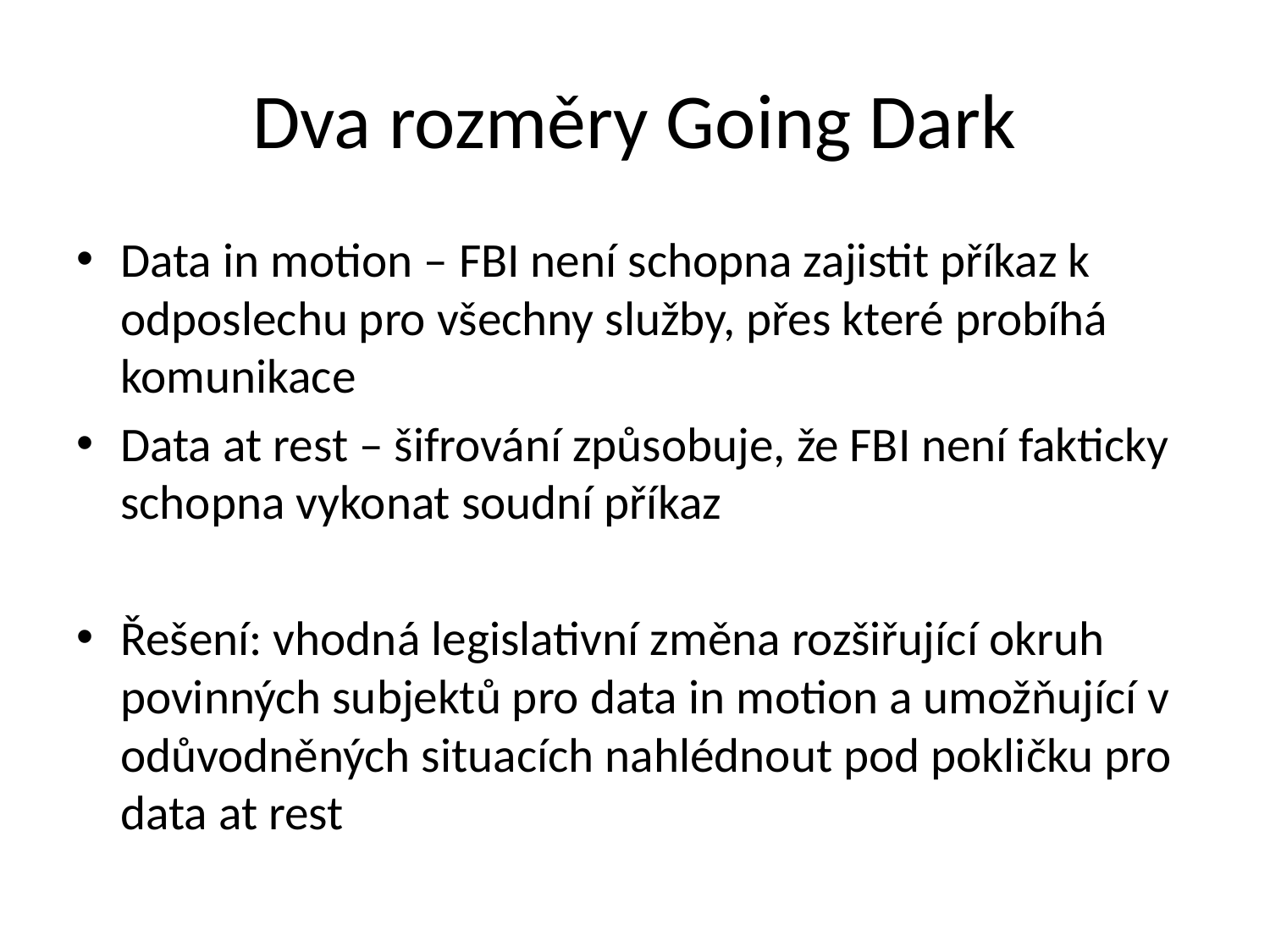

# Dva rozměry Going Dark
Data in motion – FBI není schopna zajistit příkaz k odposlechu pro všechny služby, přes které probíhá komunikace
Data at rest – šifrování způsobuje, že FBI není fakticky schopna vykonat soudní příkaz

Řešení: vhodná legislativní změna rozšiřující okruh povinných subjektů pro data in motion a umožňující v odůvodněných situacích nahlédnout pod pokličku pro data at rest